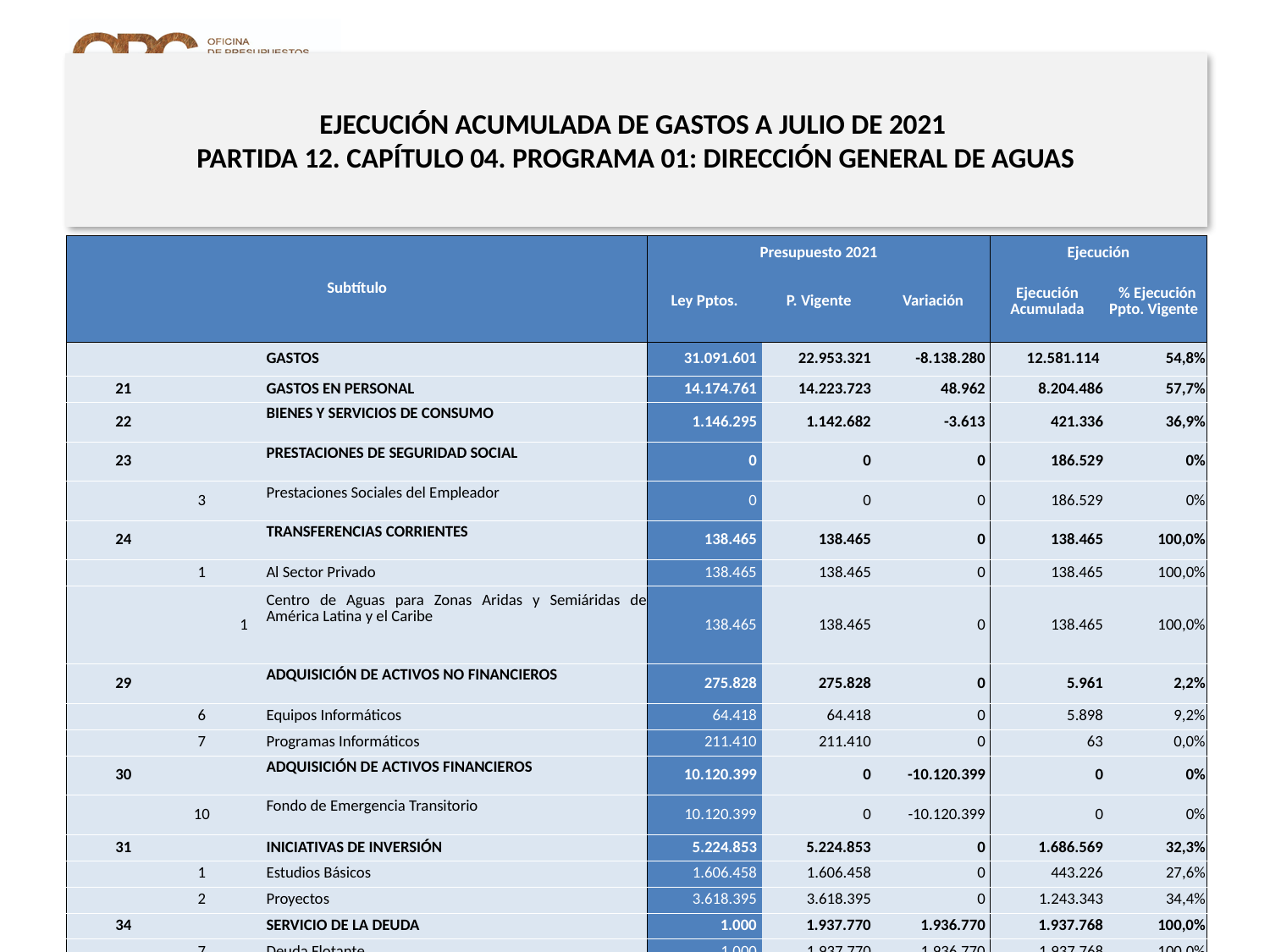

# EJECUCIÓN ACUMULADA DE GASTOS A JULIO DE 2021 PARTIDA 12. CAPÍTULO 04. PROGRAMA 01: DIRECCIÓN GENERAL DE AGUAS
en miles de pesos de 2021
| Subtítulo |  |  |  | Presupuesto 2021 |  |  | Ejecución |  |
| --- | --- | --- | --- | --- | --- | --- | --- | --- |
|  |  |  |  | Ley Pptos. | P. Vigente | Variación | Ejecución Acumulada | % Ejecución Ppto. Vigente |
|  |  |  | GASTOS | 31.091.601 | 22.953.321 | -8.138.280 | 12.581.114 | 54,8% |
| 21 |  |  | GASTOS EN PERSONAL | 14.174.761 | 14.223.723 | 48.962 | 8.204.486 | 57,7% |
| 22 |  |  | BIENES Y SERVICIOS DE CONSUMO | 1.146.295 | 1.142.682 | -3.613 | 421.336 | 36,9% |
| 23 |  |  | PRESTACIONES DE SEGURIDAD SOCIAL | 0 | 0 | 0 | 186.529 | 0% |
|  | 3 |  | Prestaciones Sociales del Empleador | 0 | 0 | 0 | 186.529 | 0% |
| 24 |  |  | TRANSFERENCIAS CORRIENTES | 138.465 | 138.465 | 0 | 138.465 | 100,0% |
|  | 1 |  | Al Sector Privado | 138.465 | 138.465 | 0 | 138.465 | 100,0% |
|  |  | 1 | Centro de Aguas para Zonas Aridas y Semiáridas de América Latina y el Caribe | 138.465 | 138.465 | 0 | 138.465 | 100,0% |
| 29 |  |  | ADQUISICIÓN DE ACTIVOS NO FINANCIEROS | 275.828 | 275.828 | 0 | 5.961 | 2,2% |
|  | 6 |  | Equipos Informáticos | 64.418 | 64.418 | 0 | 5.898 | 9,2% |
|  | 7 |  | Programas Informáticos | 211.410 | 211.410 | 0 | 63 | 0,0% |
| 30 |  |  | ADQUISICIÓN DE ACTIVOS FINANCIEROS | 10.120.399 | 0 | -10.120.399 | 0 | 0% |
|  | 10 |  | Fondo de Emergencia Transitorio | 10.120.399 | 0 | -10.120.399 | 0 | 0% |
| 31 |  |  | INICIATIVAS DE INVERSIÓN | 5.224.853 | 5.224.853 | 0 | 1.686.569 | 32,3% |
|  | 1 |  | Estudios Básicos | 1.606.458 | 1.606.458 | 0 | 443.226 | 27,6% |
|  | 2 |  | Proyectos | 3.618.395 | 3.618.395 | 0 | 1.243.343 | 34,4% |
| 34 |  |  | SERVICIO DE LA DEUDA | 1.000 | 1.937.770 | 1.936.770 | 1.937.768 | 100,0% |
|  | 7 |  | Deuda Flotante | 1.000 | 1.937.770 | 1.936.770 | 1.937.768 | 100,0% |
| 35 |  |  | SALDO FINAL DE CAJA | 10.000 | 10.000 | 0 | 0 | 0,0% |
Fuente: Elaboración propia en base  a Informes de ejecución presupuestaria mensual de DIPRES
27